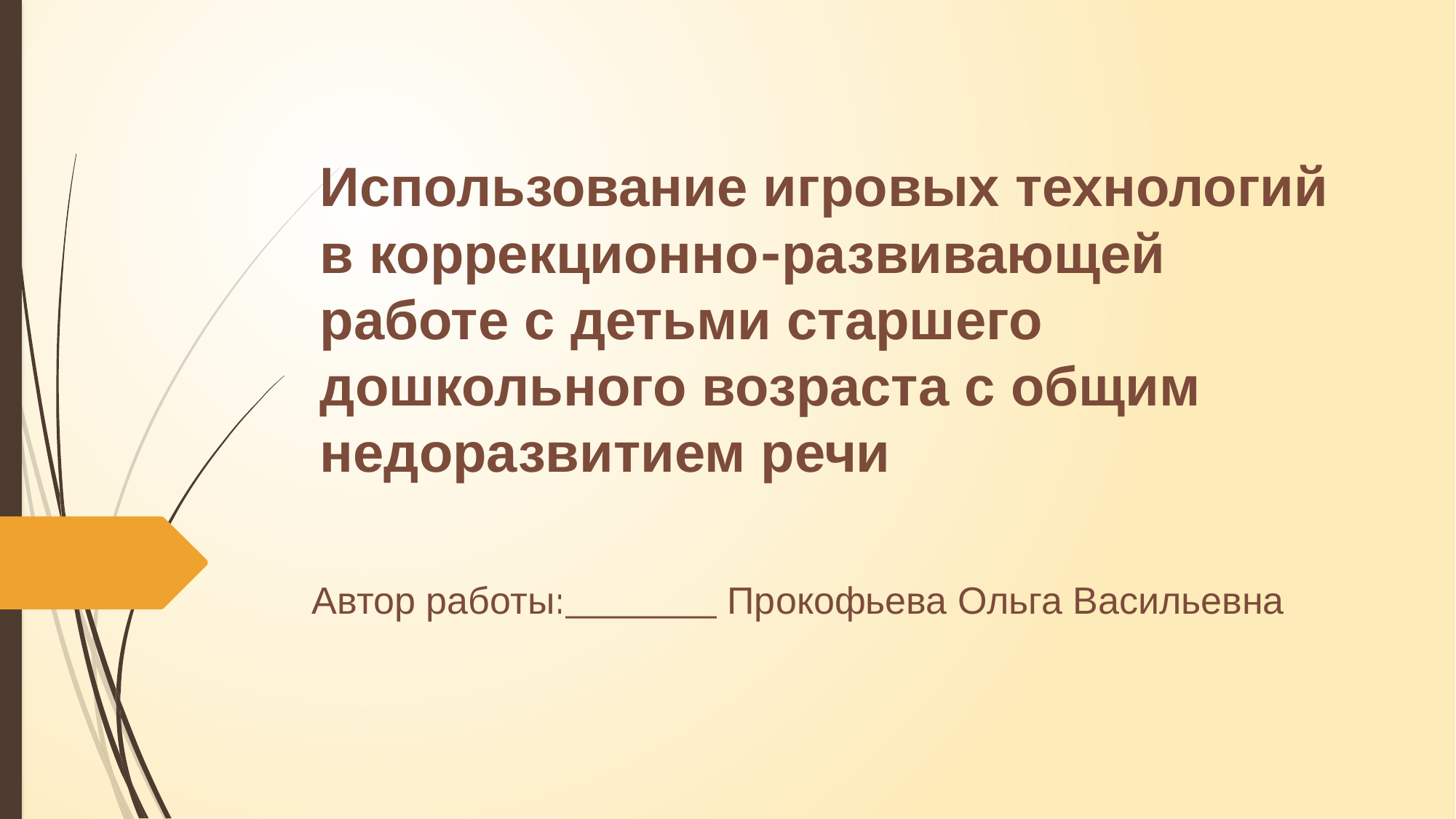

# Использование игровых технологий в коррекционно-развивающей работе с детьми старшего дошкольного возраста с общим недоразвитием речи
Автор работы:________ Прокофьева Ольга Васильевна